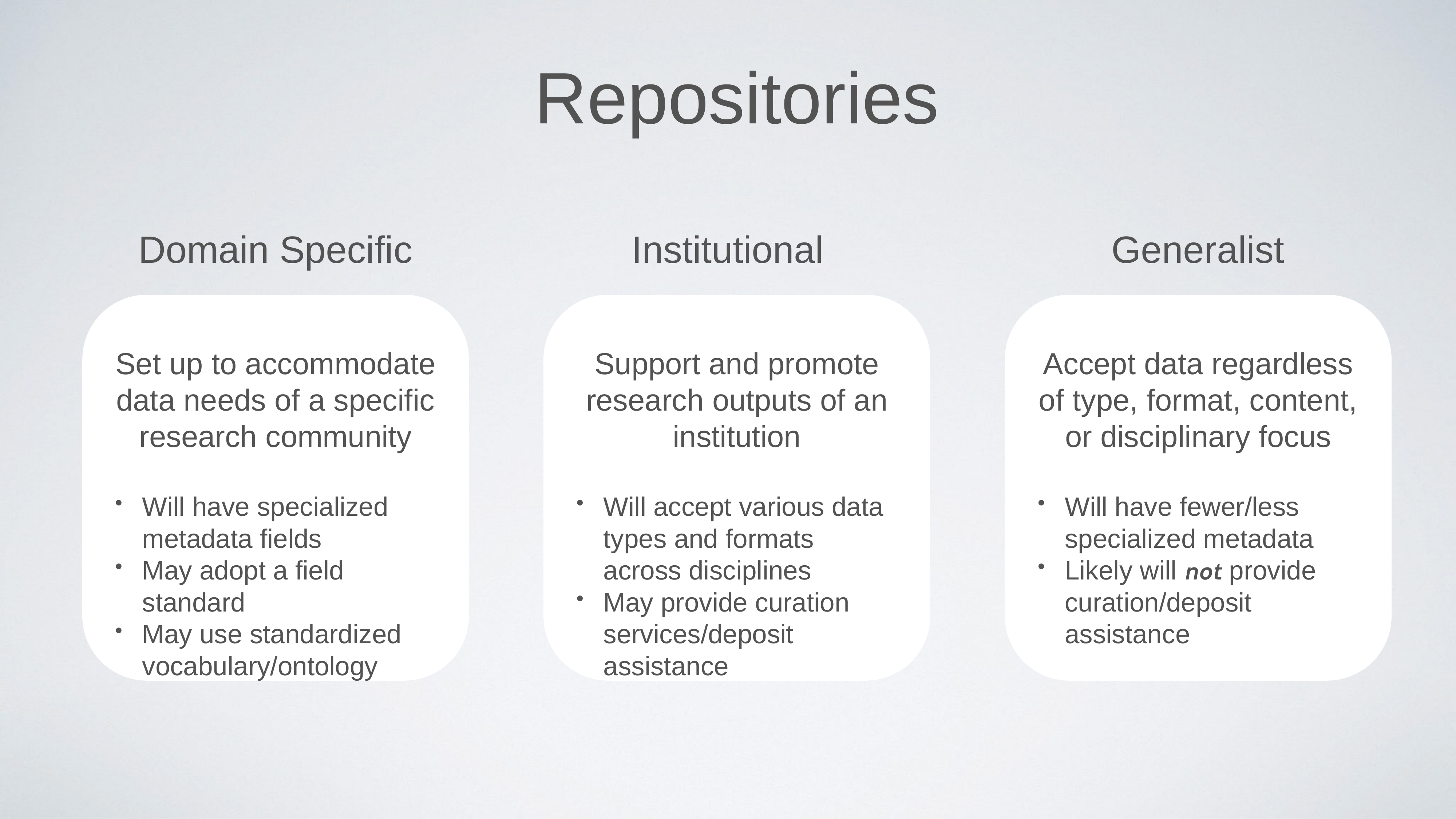

# Repositories
Domain Specific
Institutional
Generalist

Set up to accommodate data needs of a specific research community

Will have specialized metadata fields
May adopt a field standard
May use standardized vocabulary/ontology
Support and promote research outputs of an institution

Will accept various data types and formats across disciplines
May provide curation services/deposit assistance
Accept data regardless of type, format, content, or disciplinary focus

Will have fewer/less specialized metadata
Likely will not provide curation/deposit assistance